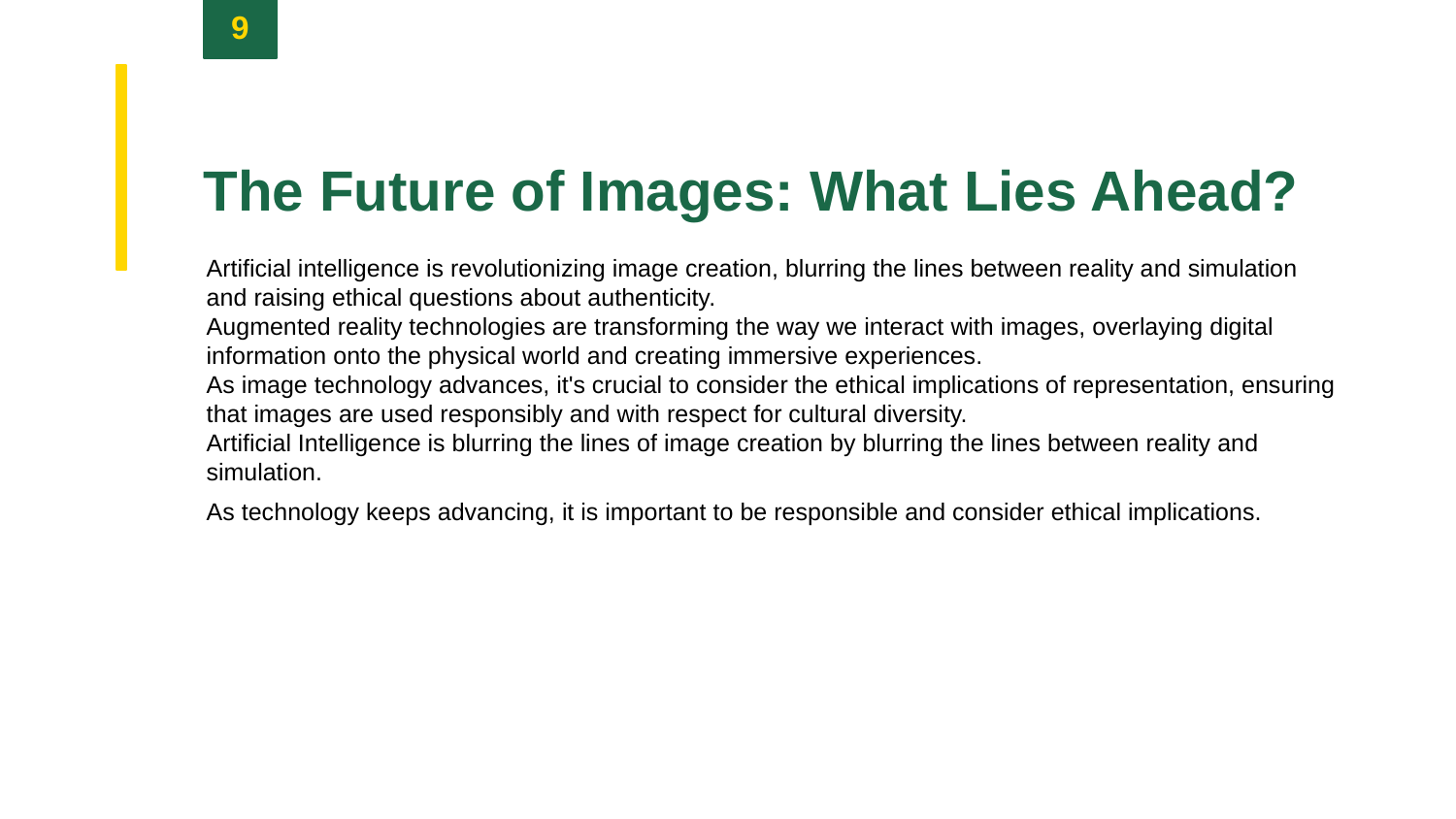

9

The Future of Images: What Lies Ahead?
Artificial intelligence is revolutionizing image creation, blurring the lines between reality and simulation and raising ethical questions about authenticity.
Augmented reality technologies are transforming the way we interact with images, overlaying digital information onto the physical world and creating immersive experiences.
As image technology advances, it's crucial to consider the ethical implications of representation, ensuring that images are used responsibly and with respect for cultural diversity.
Artificial Intelligence is blurring the lines of image creation by blurring the lines between reality and simulation.
As technology keeps advancing, it is important to be responsible and consider ethical implications.